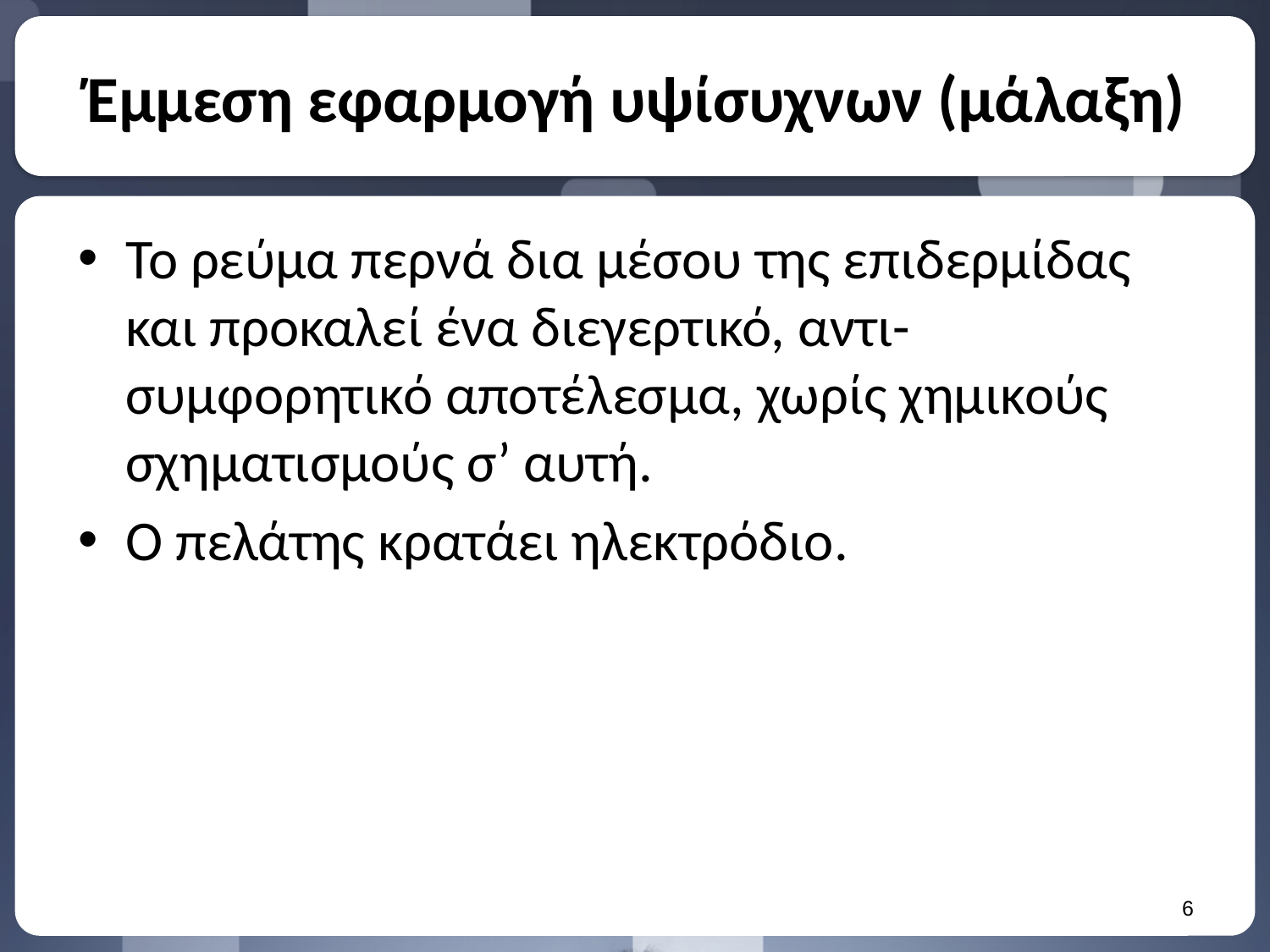

# Έμμεση εφαρμογή υψίσυχνων (μάλαξη)
Το ρεύμα περνά δια μέσου της επιδερμίδας και προκαλεί ένα διεγερτικό, αντι-συμφορητικό αποτέλεσμα, χωρίς χημικούς σχηματισμούς σ’ αυτή.
Ο πελάτης κρατάει ηλεκτρόδιο.

6